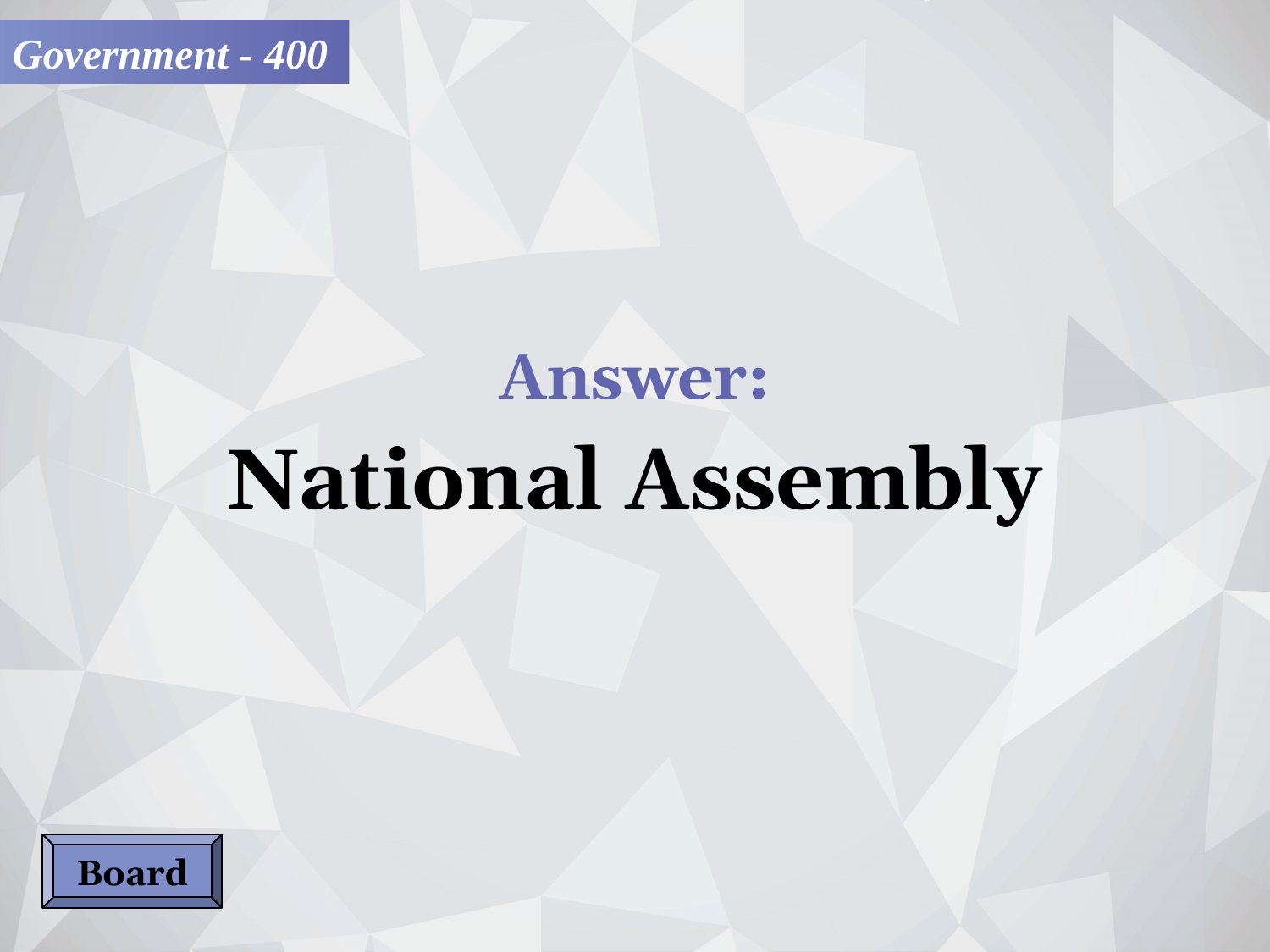

Government - 400
Answer:
National Assembly
Board